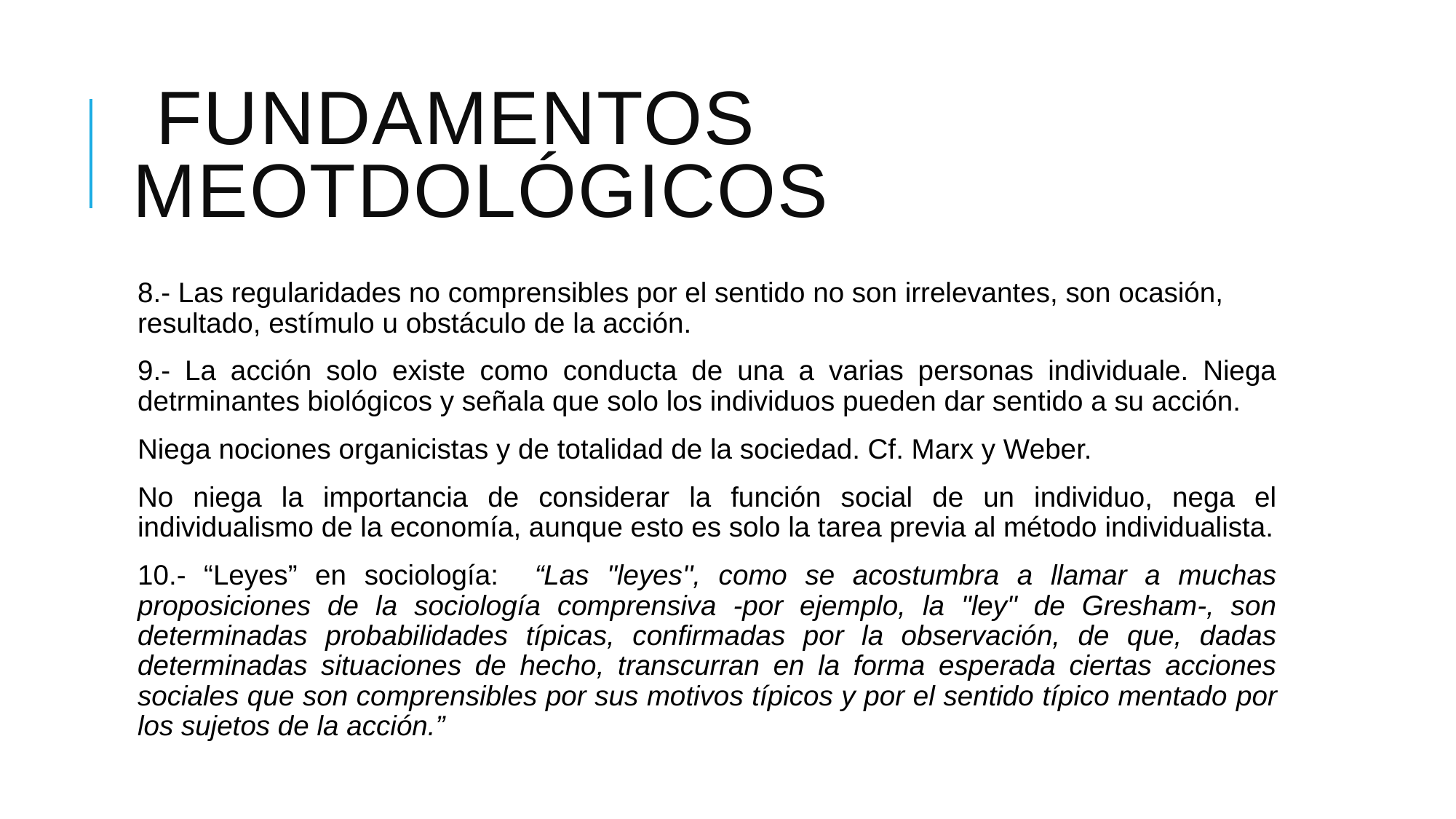

# FUNDAMENTOS MEOTDOLÓGICOS
8.- Las regularidades no comprensibles por el sentido no son irrelevantes, son ocasión, resultado, estímulo u obstáculo de la acción.
9.- La acción solo existe como conducta de una a varias personas individuale. Niega detrminantes biológicos y señala que solo los individuos pueden dar sentido a su acción.
Niega nociones organicistas y de totalidad de la sociedad. Cf. Marx y Weber.
No niega la importancia de considerar la función social de un individuo, nega el individualismo de la economía, aunque esto es solo la tarea previa al método individualista.
10.- “Leyes” en sociología:  “Las "leyes'', como se acostumbra a llamar a muchas proposiciones de la sociología comprensiva -por ejemplo, la "ley" de Gresham-, son determinadas probabilidades típicas, confirmadas por la observación, de que, dadas determinadas situaciones de hecho, transcurran en la forma esperada ciertas acciones sociales que son comprensibles por sus motivos típicos y por el sentido típico mentado por los sujetos de la acción.”